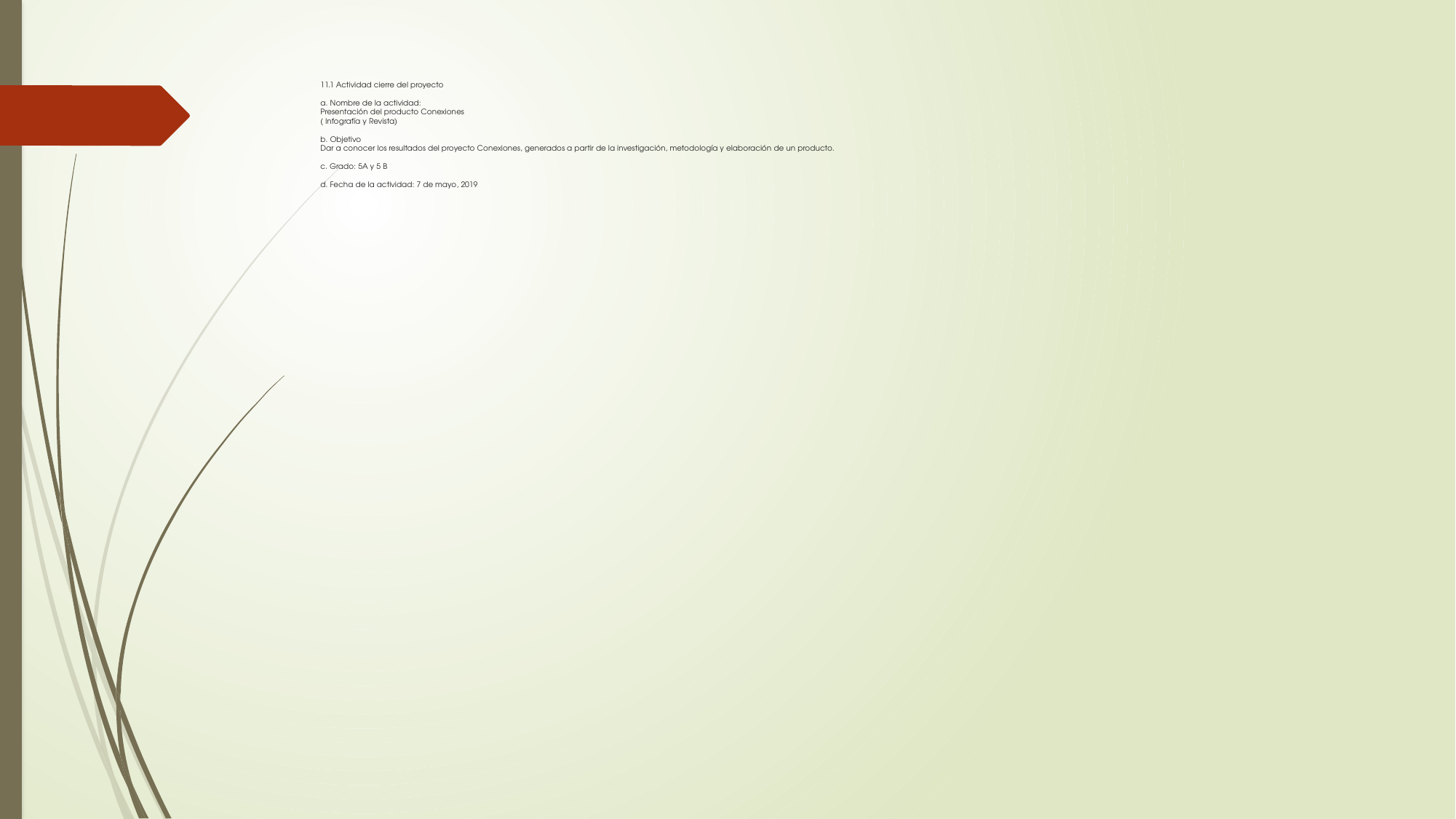

# 11.1 Actividad cierre del proyecto   a. Nombre de la actividad: Presentación del producto Conexiones ( Infografía y Revista) b. Objetivo Dar a conocer los resultados del proyecto Conexiones, generados a partir de la investigación, metodología y elaboración de un producto. c. Grado: 5A y 5 B d. Fecha de la actividad: 7 de mayo, 2019